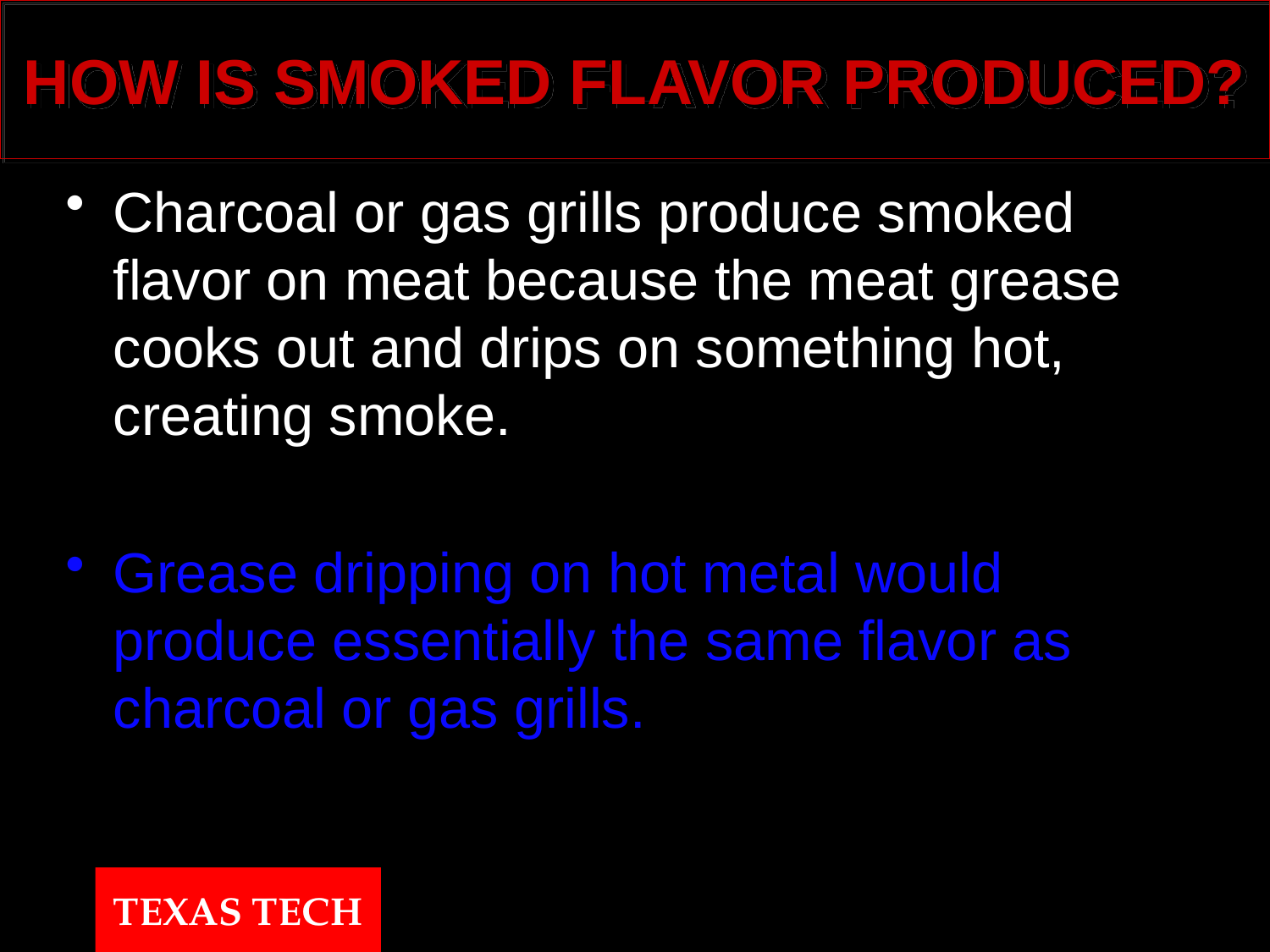

# HOW IS SMOKED FLAVOR PRODUCED?
Charcoal or gas grills produce smoked flavor on meat because the meat grease cooks out and drips on something hot, creating smoke.

Grease dripping on hot metal would produce essentially the same flavor as charcoal or gas grills.

TEXAS TECH